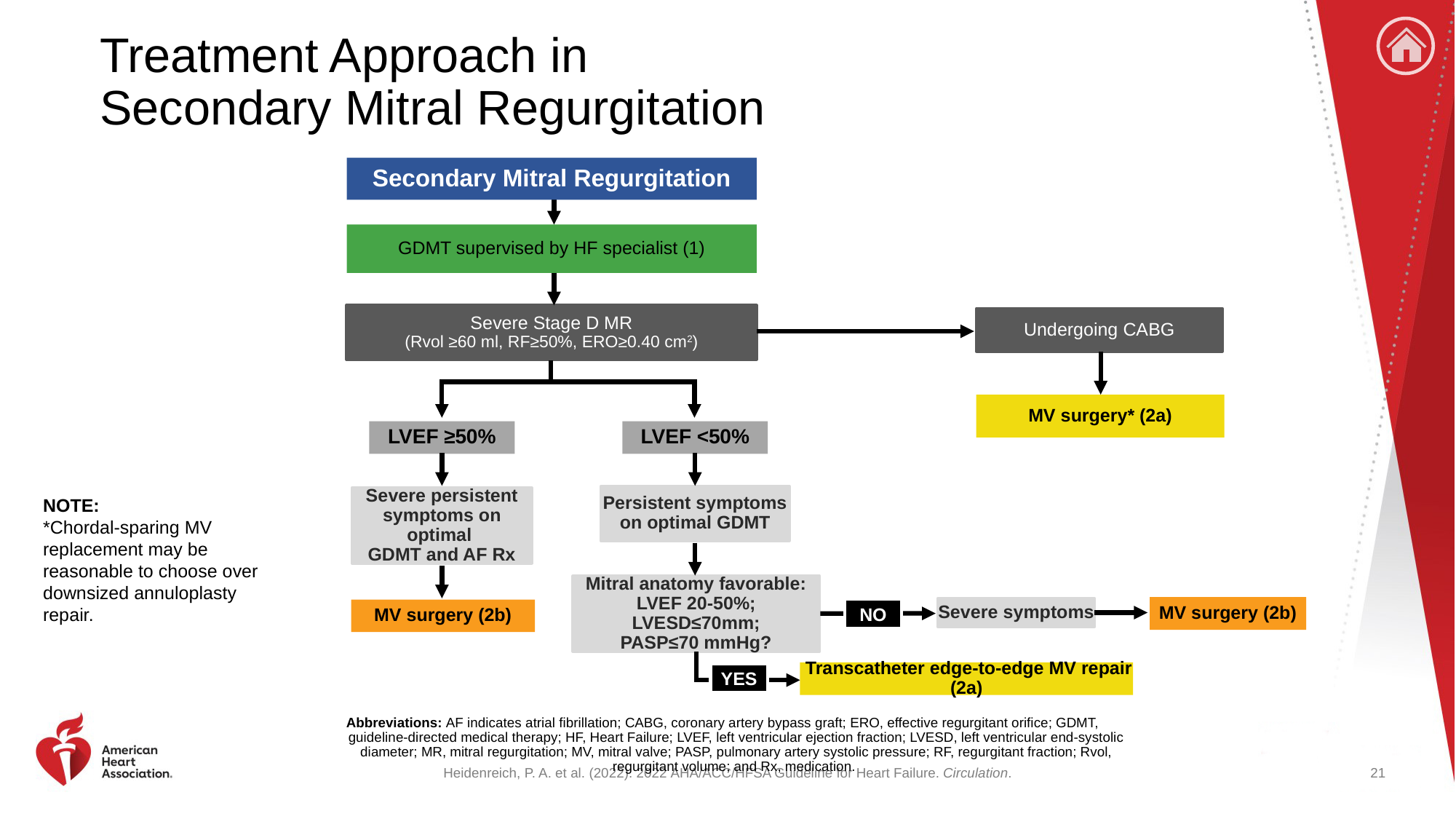

# Treatment Approach in Secondary Mitral Regurgitation
Secondary Mitral Regurgitation

GDMT supervised by HF specialist (1)
Severe Stage D MR
(Rvol ≥60 ml, RF≥50%, ERO≥0.40 cm2)
Undergoing CABG

MV surgery* (2a)

LVEF <50%
LVEF ≥50%
Persistent symptoms on optimal GDMT
Severe persistent symptoms on optimal
GDMT and AF Rx
NOTE:
*Chordal-sparing MV replacement may be reasonable to choose over downsized annuloplasty repair.
Mitral anatomy favorable:
LVEF 20-50%; LVESD≤70mm;
PASP≤70 mmHg?
MV surgery (2b)
Severe symptoms
NO
MV surgery (2b)

 Transcatheter edge-to-edge MV repair (2a)
YES
Abbreviations: AF indicates atrial fibrillation; CABG, coronary artery bypass graft; ERO, effective regurgitant orifice; GDMT, guideline-directed medical therapy; HF, Heart Failure; LVEF, left ventricular ejection fraction; LVESD, left ventricular end-systolic diameter; MR, mitral regurgitation; MV, mitral valve; PASP, pulmonary artery systolic pressure; RF, regurgitant fraction; Rvol, regurgitant volume; and Rx, medication.
21